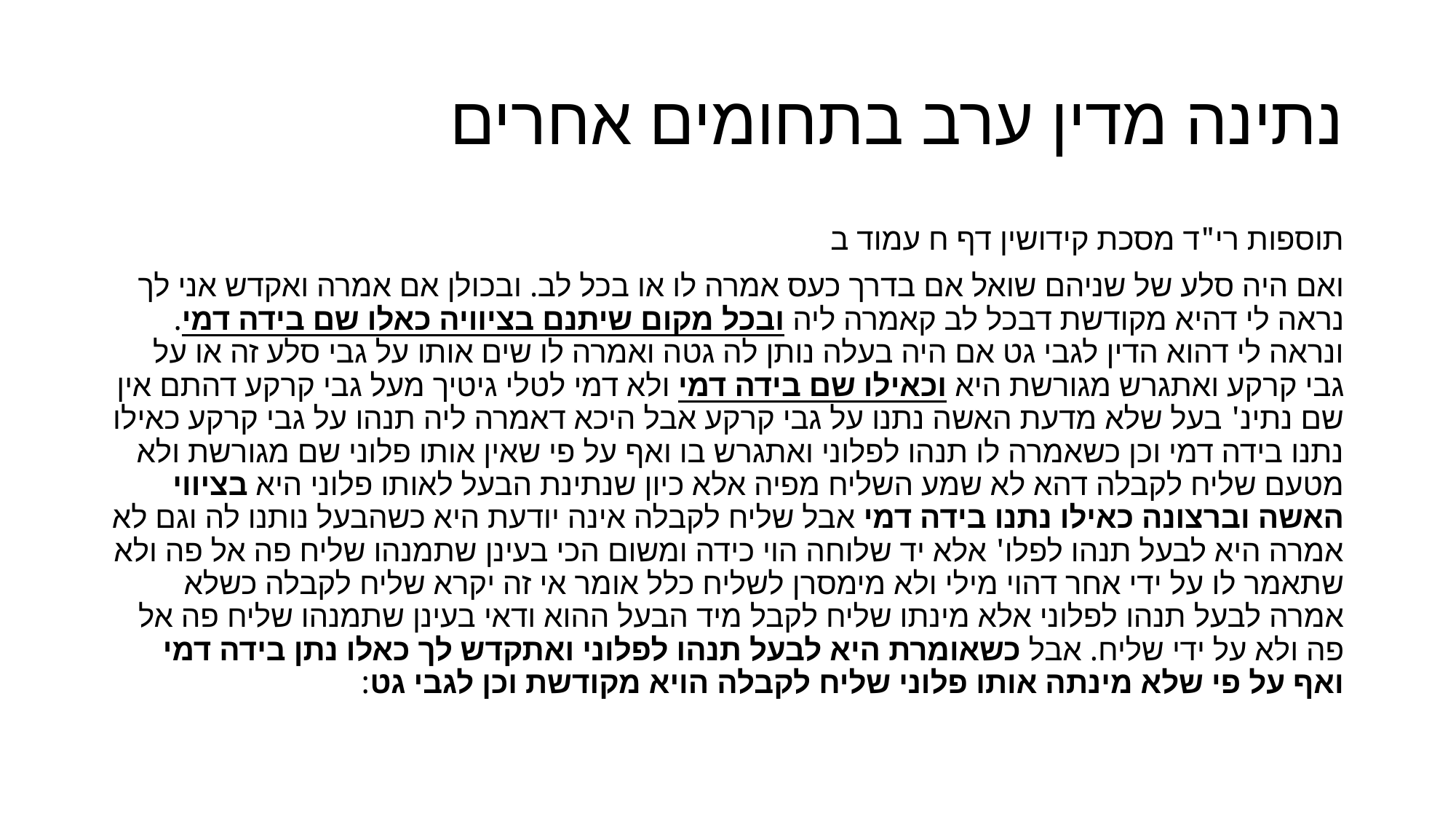

# נתינה מדין ערב בתחומים אחרים
תוספות רי"ד מסכת קידושין דף ח עמוד ב
ואם היה סלע של שניהם שואל אם בדרך כעס אמרה לו או בכל לב. ובכולן אם אמרה ואקדש אני לך נראה לי דהיא מקודשת דבכל לב קאמרה ליה ובכל מקום שיתנם בציוויה כאלו שם בידה דמי. ונראה לי דהוא הדין לגבי גט אם היה בעלה נותן לה גטה ואמרה לו שים אותו על גבי סלע זה או על גבי קרקע ואתגרש מגורשת היא וכאילו שם בידה דמי ולא דמי לטלי גיטיך מעל גבי קרקע דהתם אין שם נתינ' בעל שלא מדעת האשה נתנו על גבי קרקע אבל היכא דאמרה ליה תנהו על גבי קרקע כאילו נתנו בידה דמי וכן כשאמרה לו תנהו לפלוני ואתגרש בו ואף על פי שאין אותו פלוני שם מגורשת ולא מטעם שליח לקבלה דהא לא שמע השליח מפיה אלא כיון שנתינת הבעל לאותו פלוני היא בציווי האשה וברצונה כאילו נתנו בידה דמי אבל שליח לקבלה אינה יודעת היא כשהבעל נותנו לה וגם לא אמרה היא לבעל תנהו לפלו' אלא יד שלוחה הוי כידה ומשום הכי בעינן שתמנהו שליח פה אל פה ולא שתאמר לו על ידי אחר דהוי מילי ולא מימסרן לשליח כלל אומר אי זה יקרא שליח לקבלה כשלא אמרה לבעל תנהו לפלוני אלא מינתו שליח לקבל מיד הבעל ההוא ודאי בעינן שתמנהו שליח פה אל פה ולא על ידי שליח. אבל כשאומרת היא לבעל תנהו לפלוני ואתקדש לך כאלו נתן בידה דמי ואף על פי שלא מינתה אותו פלוני שליח לקבלה הויא מקודשת וכן לגבי גט: